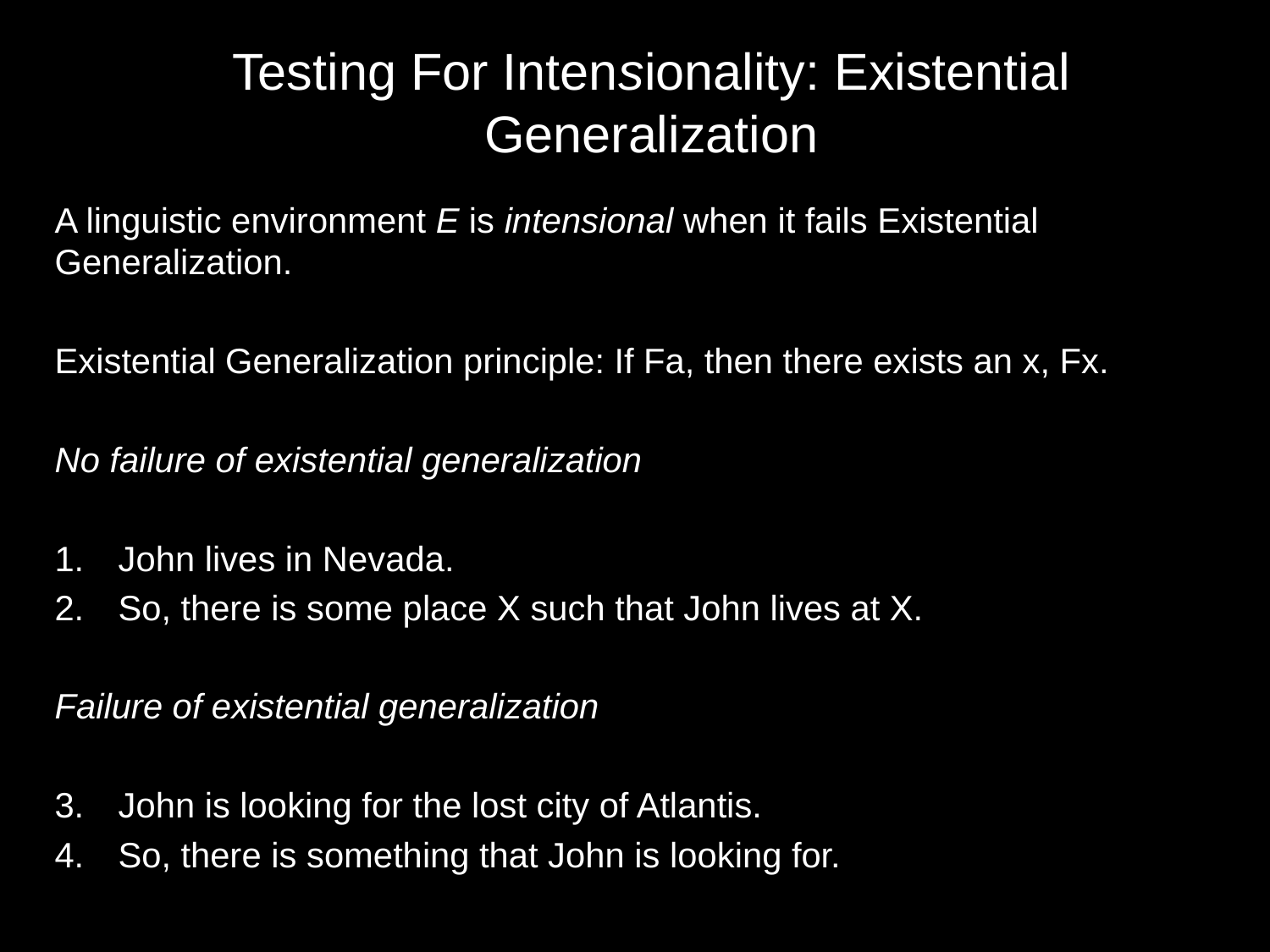

# Testing For Intensionality: Existential Generalization
A linguistic environment E is intensional when it fails Existential Generalization.

Existential Generalization principle: If Fa, then there exists an x, Fx.

No failure of existential generalization

John lives in Nevada.
So, there is some place X such that John lives at X.

Failure of existential generalization

John is looking for the lost city of Atlantis.
So, there is something that John is looking for.